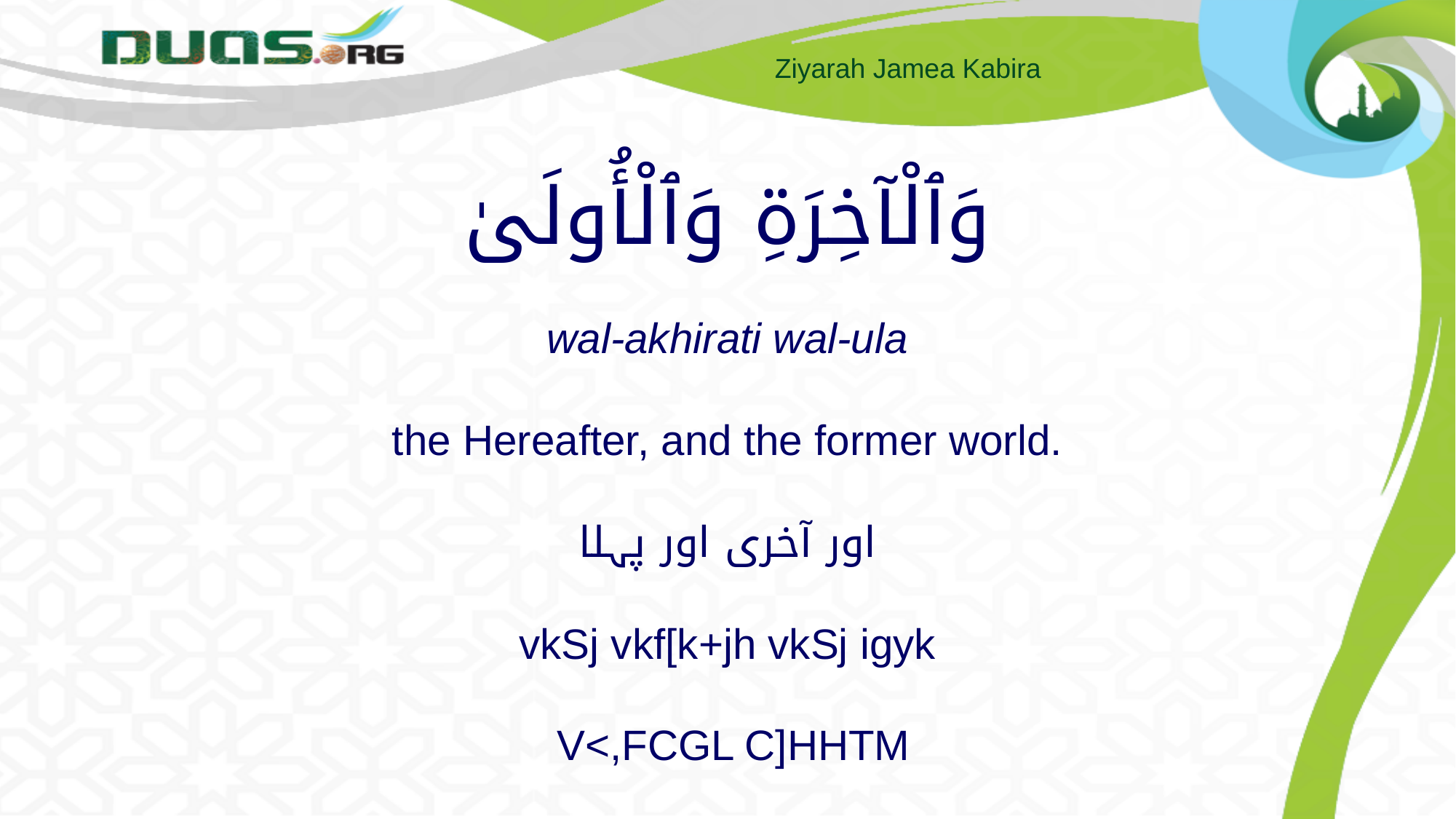

# وَٱلْآخِرَةِ وَٱلْأُولَىٰ wal-akhirati wal-ula the Hereafter, and the former world. اور آخری اور پہلا vkSj vkf[k+jh vkSj igyk V<,FCGL C]HHTM